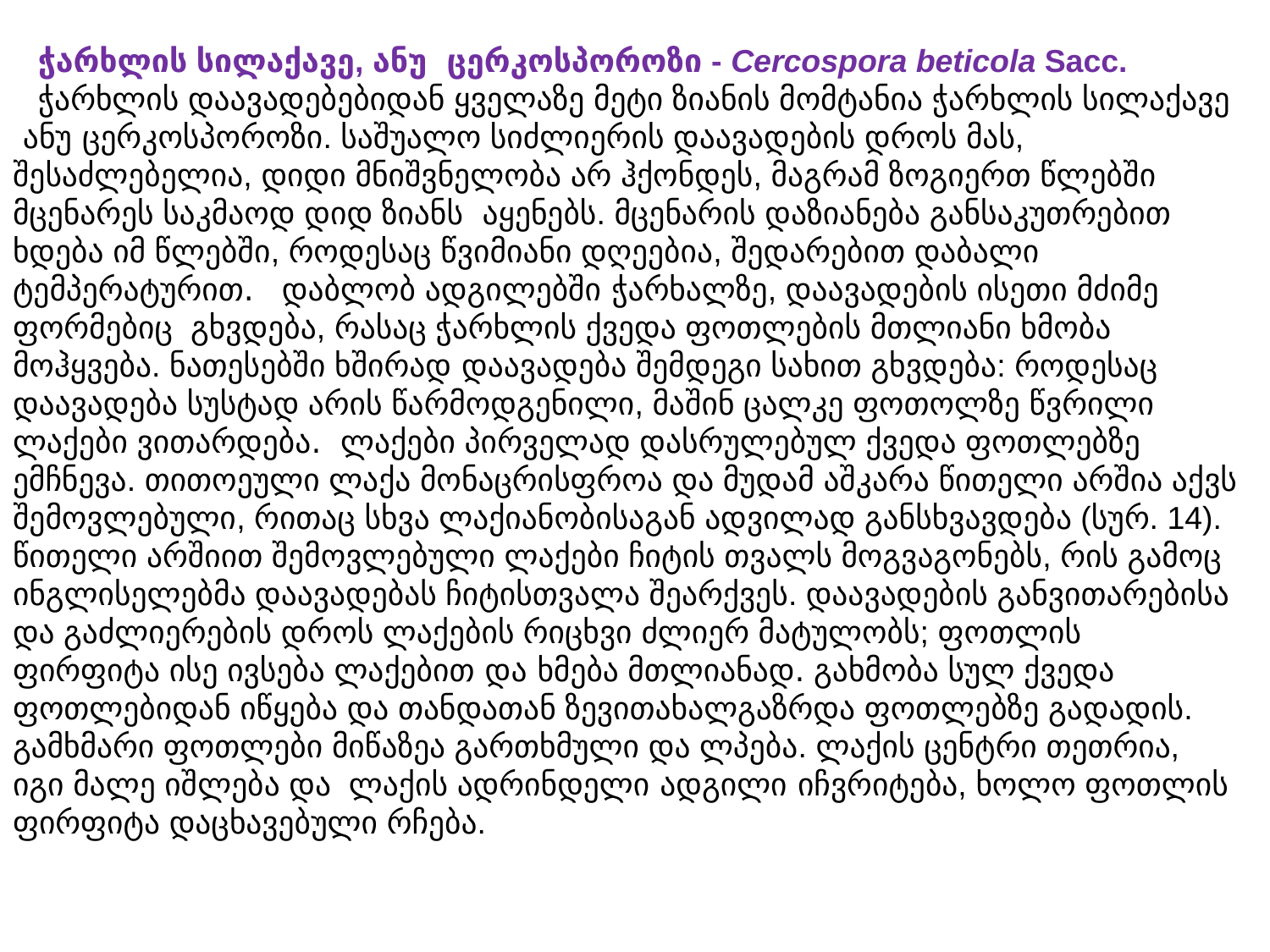

ჭარხლის სილაქავე, ანუ  ცერკოსპოროზი - Cercospora beticola Sacc.
ჭარხლის დაავადებებიდან ყველაზე მეტი ზიანის მომტანია ჭარხლის სილაქავე  ანუ ცერკოსპოროზი. საშუალო სიძლიერის დაავადების დროს მას, შესაძლებელია, დიდი მნიშვნელობა არ ჰქონდეს, მაგრამ ზოგიერთ წლებში მცენარეს საკმაოდ დიდ ზიანს  აყენებს. მცენარის დაზიანება განსაკუთრებით ხდება იმ წლებში, როდესაც წვიმიანი დღეებია, შედარებით დაბალი ტემპერატურით.   დაბლობ ადგილებში ჭარხალზე, დაავადების ისეთი მძიმე ფორმებიც  გხვდება, რასაც ჭარხლის ქვედა ფოთლების მთლიანი ხმობა მოჰყვება. ნათესებში ხშირად დაავადება შემდეგი სახით გხვდება: როდესაც დაავადება სუსტად არის წარმოდგენილი, მაშინ ცალკე ფოთოლზე წვრილი ლაქები ვითარდება.  ლაქები პირველად დასრულებულ ქვედა ფოთლებზე ემჩნევა. თითოეული ლაქა მონაცრისფროა და მუდამ აშკარა წითელი არშია აქვს შემოვლებული, რითაც სხვა ლაქიანობისაგან ადვილად განსხვავდება (სურ. 14).  წითელი არშიით შემოვლებული ლაქები ჩიტის თვალს მოგვაგონებს, რის გამოც ინგლისელებმა დაავადებას ჩიტისთვალა შეარქვეს. დაავადების განვითარებისა და გაძლიერების დროს ლაქების რიცხვი ძლიერ მატულობს; ფოთლის ფირფიტა ისე ივსება ლაქებით და ხმება მთლიანად. გახმობა სულ ქვედა ფოთლებიდან იწყება და თანდათან ზევითახალგაზრდა ფოთლებზე გადადის. გამხმარი ფოთლები მიწაზეა გართხმული და ლპება. ლაქის ცენტრი თეთრია, იგი მალე იშლება და  ლაქის ადრინდელი ადგილი იჩვრიტება, ხოლო ფოთლის ფირფიტა დაცხავებული რჩება.